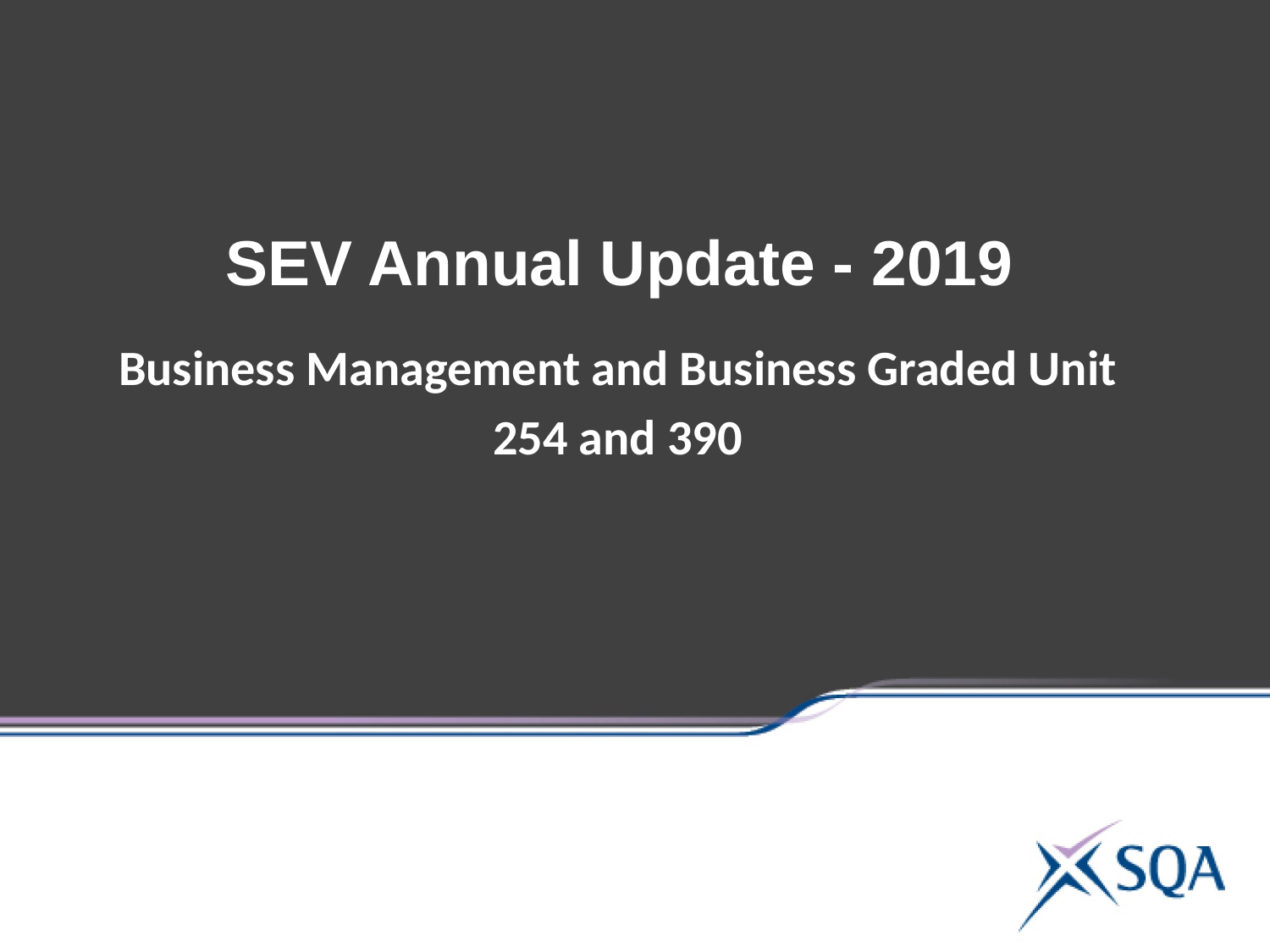

SEV Annual Update - 2019
Business Management and Business Graded Unit
254 and 390